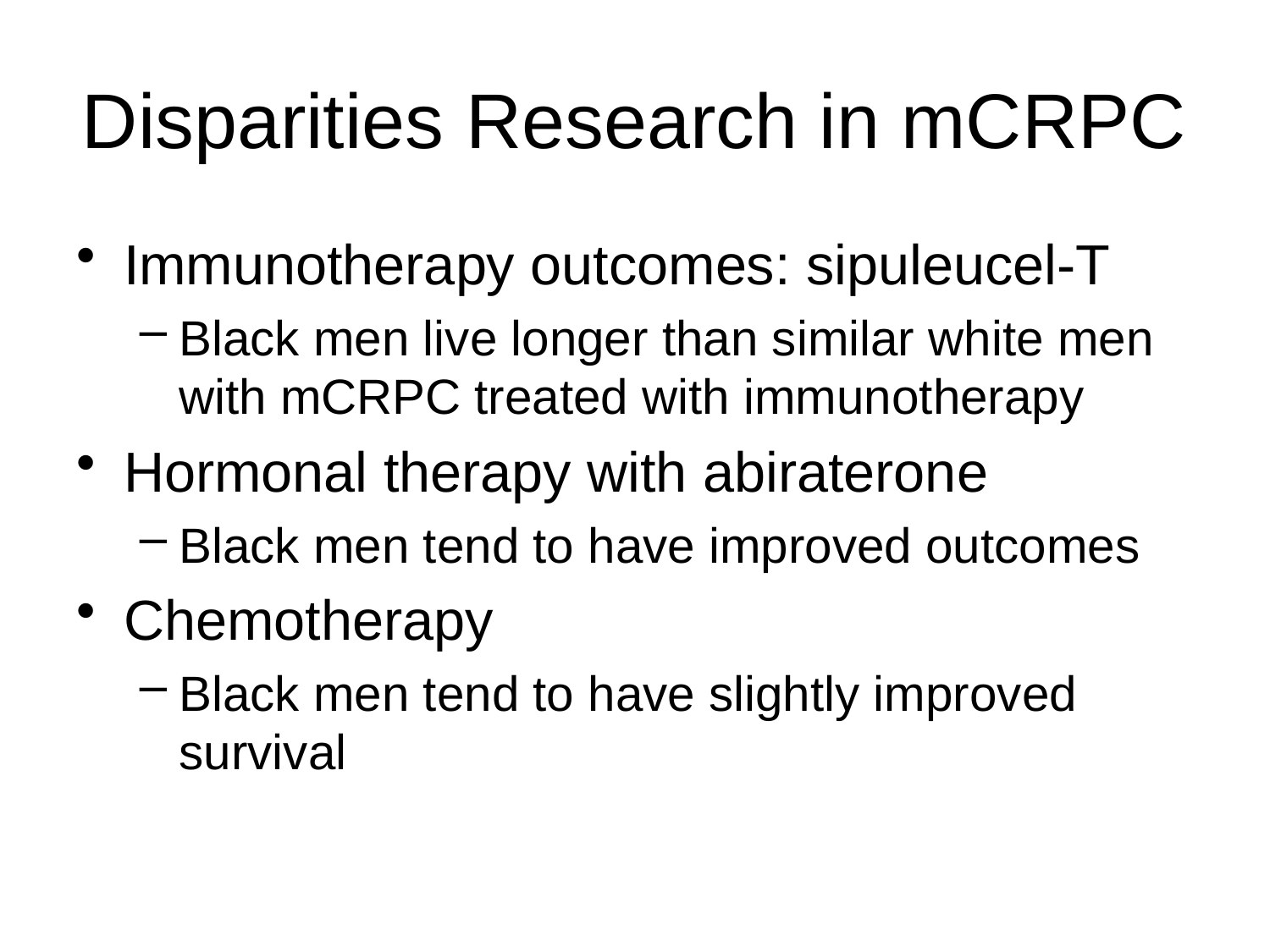

# Disparities Research in mCRPC
Immunotherapy outcomes: sipuleucel-T
Black men live longer than similar white men with mCRPC treated with immunotherapy
Hormonal therapy with abiraterone
Black men tend to have improved outcomes
Chemotherapy
Black men tend to have slightly improved survival